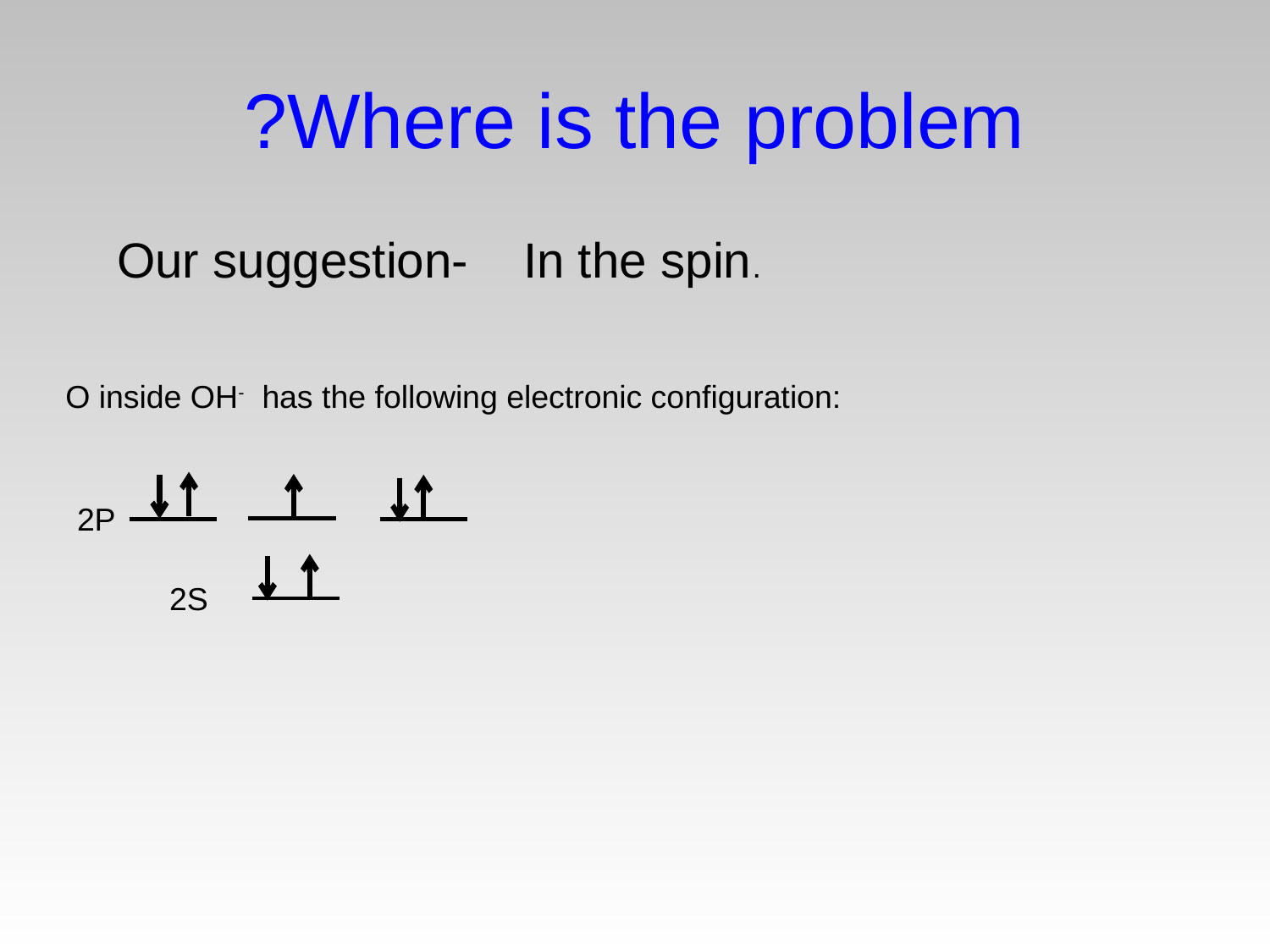

# Where is the problem?
Our suggestion-    In the spin.
O inside OH-  has the following electronic configuration:
2P
2S